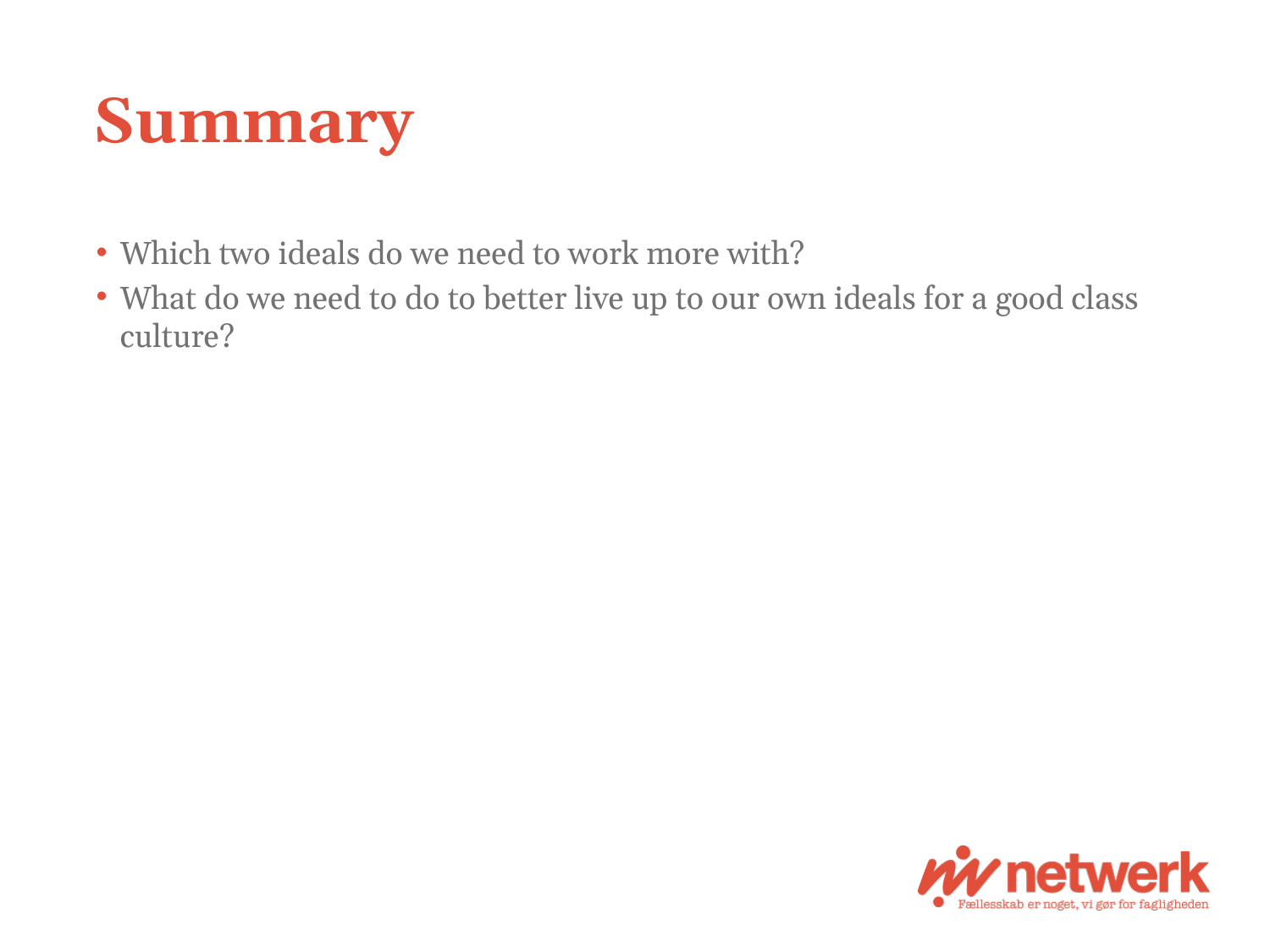

# Summary
Which two ideals do we need to work more with?
What do we need to do to better live up to our own ideals for a good class culture?